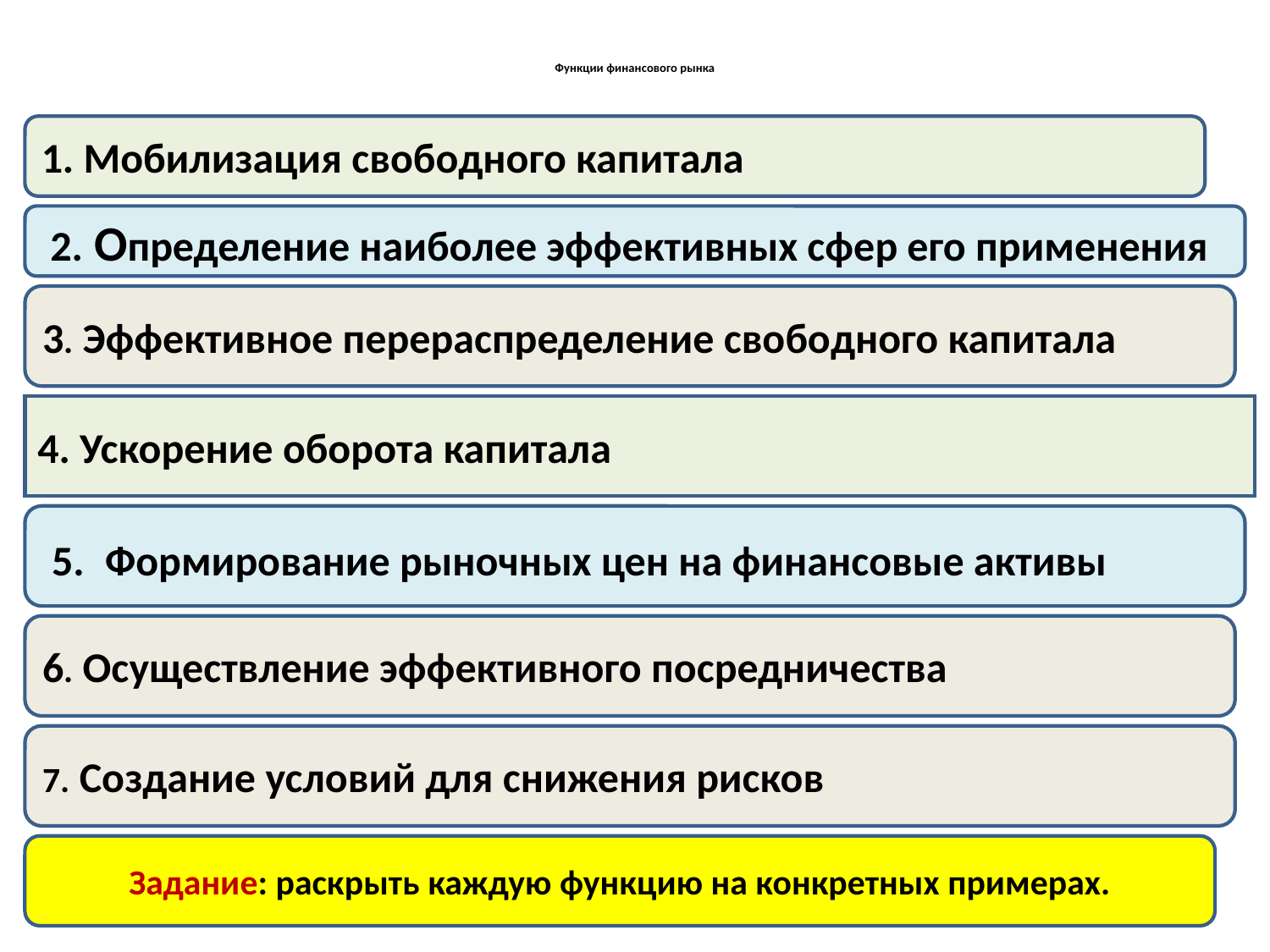

# Функции финансового рынка
1. Мобилизация свободного капитала
 2. Определение наиболее эффективных сфер его применения
3. Эффективное перераспределение свободного капитала
4. Ускорение оборота капитала
 5.  Формирование рыночных цен на финансовые активы
6. Осуществление эффективного посредничества
7. Создание условий для снижения рисков
Задание: раскрыть каждую функцию на конкретных примерах.